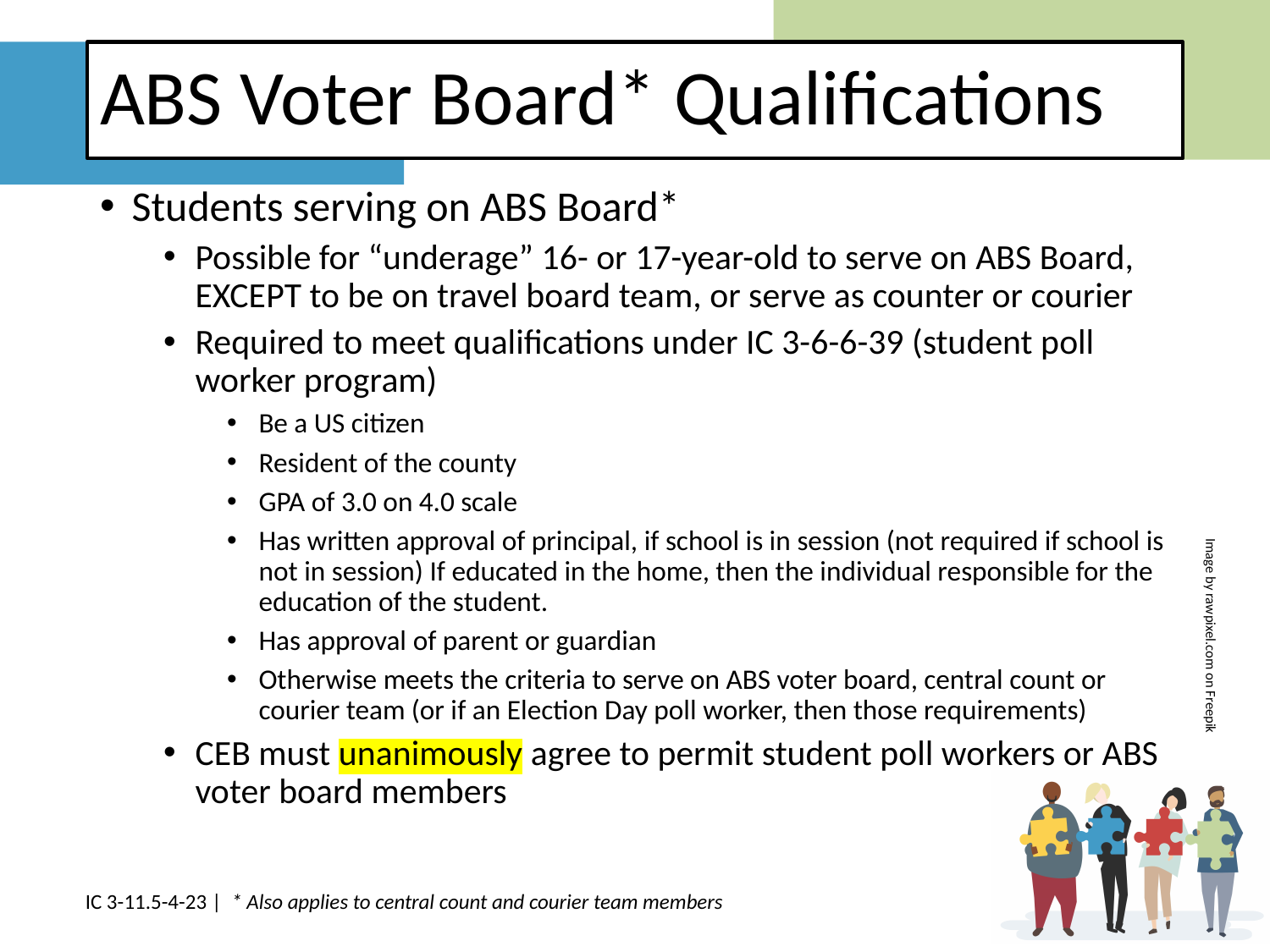

# ABS Voter Board* Qualifications
Students serving on ABS Board*
Possible for “underage” 16- or 17-year-old to serve on ABS Board, EXCEPT to be on travel board team, or serve as counter or courier
Required to meet qualifications under IC 3-6-6-39 (student poll worker program)
Be a US citizen
Resident of the county
GPA of 3.0 on 4.0 scale
Has written approval of principal, if school is in session (not required if school is not in session) If educated in the home, then the individual responsible for the education of the student.
Has approval of parent or guardian
Otherwise meets the criteria to serve on ABS voter board, central count or courier team (or if an Election Day poll worker, then those requirements)
CEB must unanimously agree to permit student poll workers or ABS voter board members

* Also applies to central count and courier team members
IC 3-11.5-4-23 |